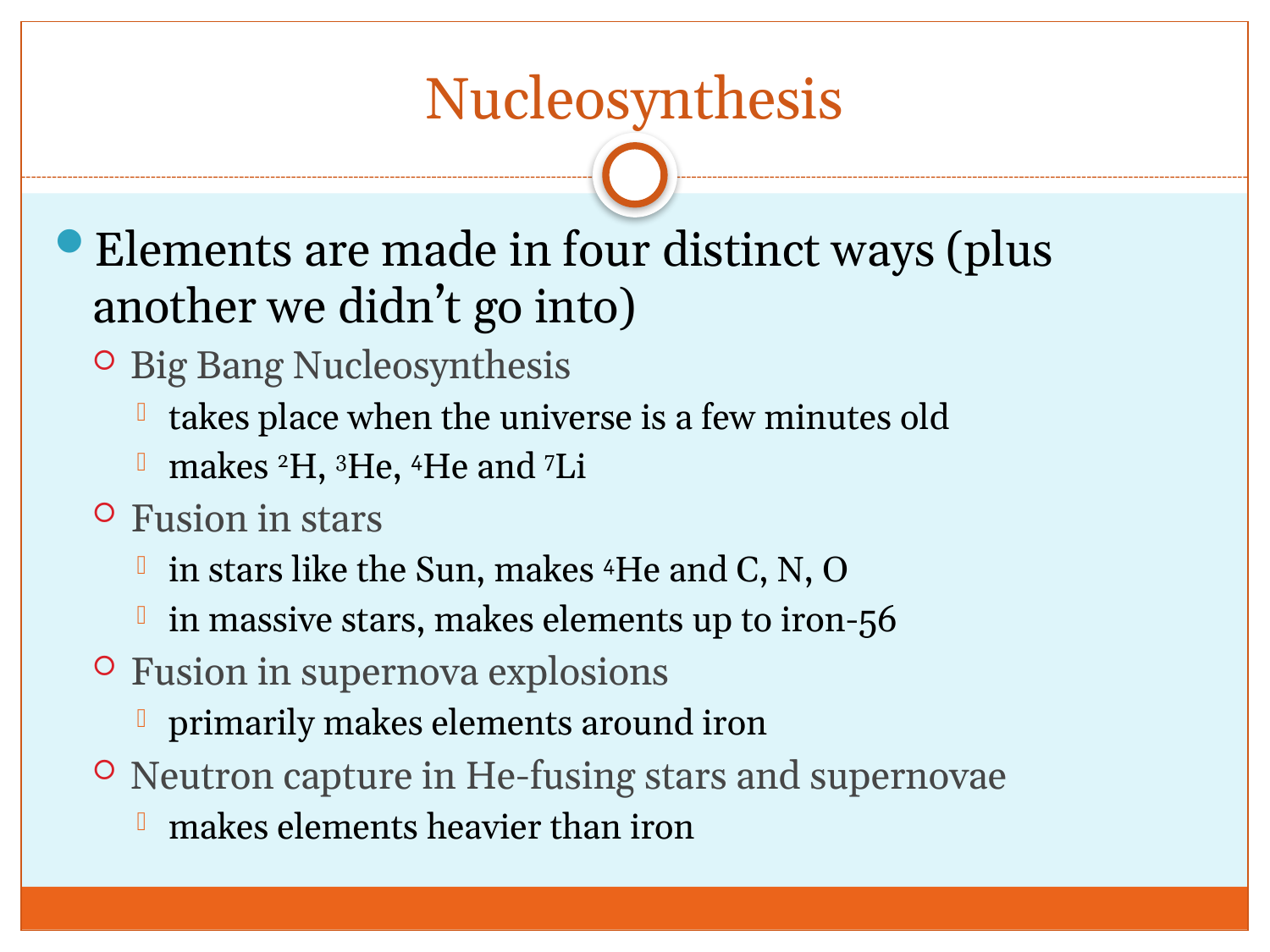

# Nucleosynthesis
Elements are made in four distinct ways (plus another we didn’t go into)
Big Bang Nucleosynthesis
takes place when the universe is a few minutes old
makes 2H, 3He, 4He and 7Li
Fusion in stars
in stars like the Sun, makes 4He and C, N, O
in massive stars, makes elements up to iron-56
Fusion in supernova explosions
primarily makes elements around iron
Neutron capture in He-fusing stars and supernovae
makes elements heavier than iron